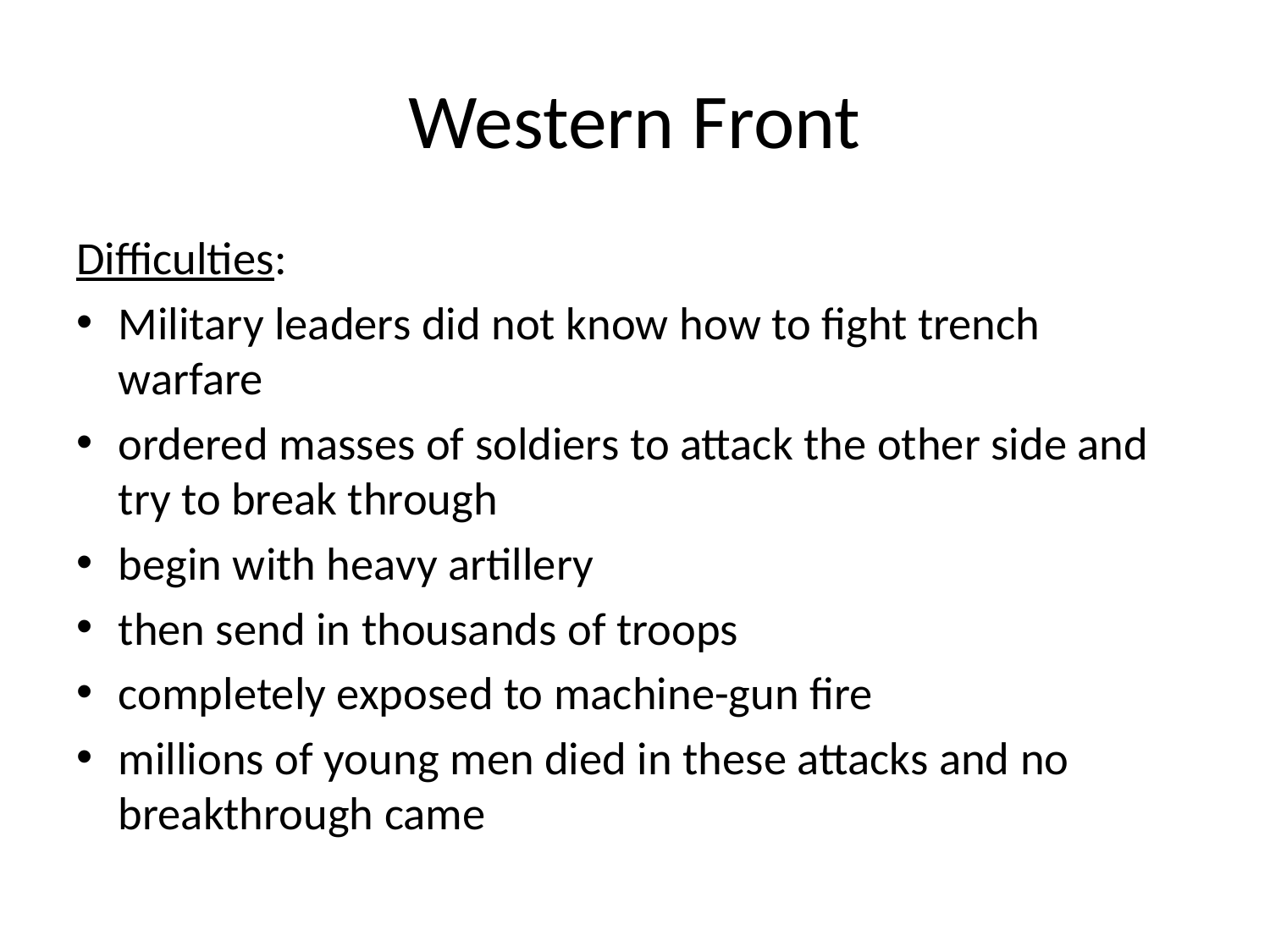

# Western Front
Difficulties:
Military leaders did not know how to fight trench warfare
ordered masses of soldiers to attack the other side and try to break through
begin with heavy artillery
then send in thousands of troops
completely exposed to machine-gun fire
millions of young men died in these attacks and no breakthrough came